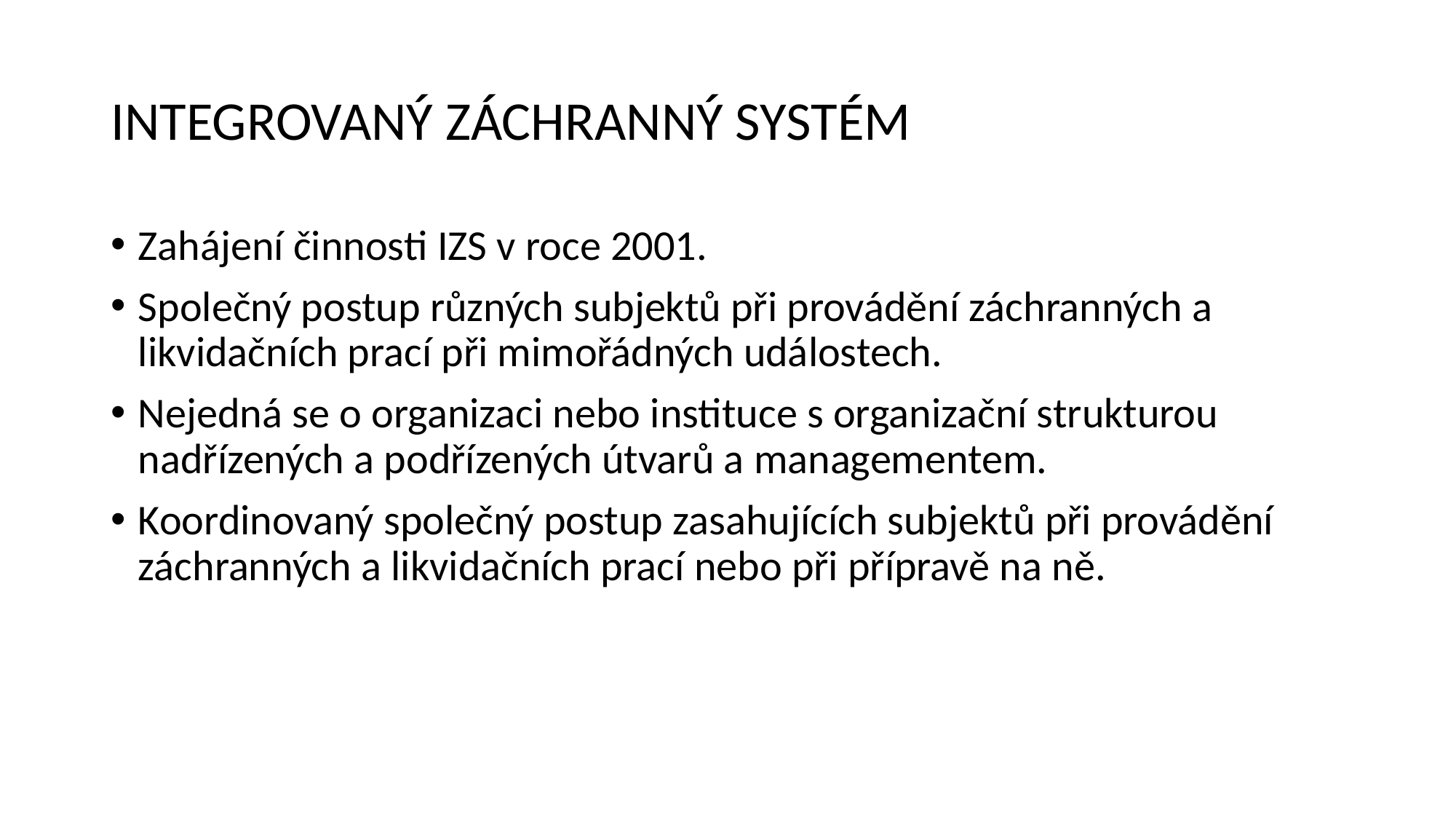

# INTEGROVANÝ ZÁCHRANNÝ SYSTÉM
Zahájení činnosti IZS v roce 2001.
Společný postup různých subjektů při provádění záchranných a likvidačních prací při mimořádných událostech.
Nejedná se o organizaci nebo instituce s organizační strukturou nadřízených a podřízených útvarů a managementem.
Koordinovaný společný postup zasahujících subjektů při provádění záchranných a likvidačních prací nebo při přípravě na ně.